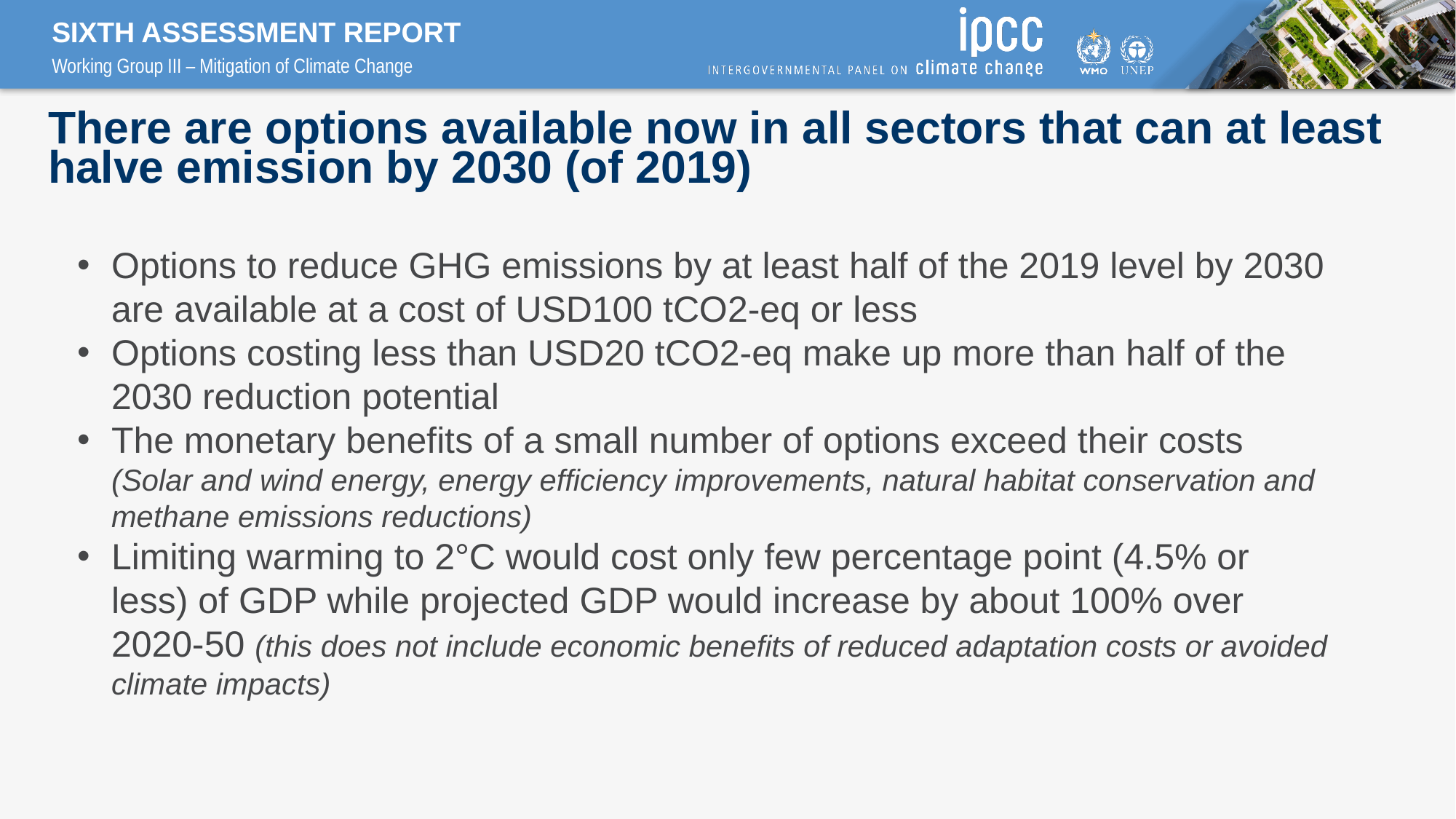

# There are options available now in all sectors that can at least halve emission by 2030 (of 2019)
Options to reduce GHG emissions by at least half of the 2019 level by 2030 are available at a cost of USD100 tCO2-eq or less
Options costing less than USD20 tCO2-eq make up more than half of the 2030 reduction potential
The monetary benefits of a small number of options exceed their costs (Solar and wind energy, energy efficiency improvements, natural habitat conservation and methane emissions reductions)
Limiting warming to 2°C would cost only few percentage point (4.5% or less) of GDP while projected GDP would increase by about 100% over 2020-50 (this does not include economic benefits of reduced adaptation costs or avoided climate impacts)